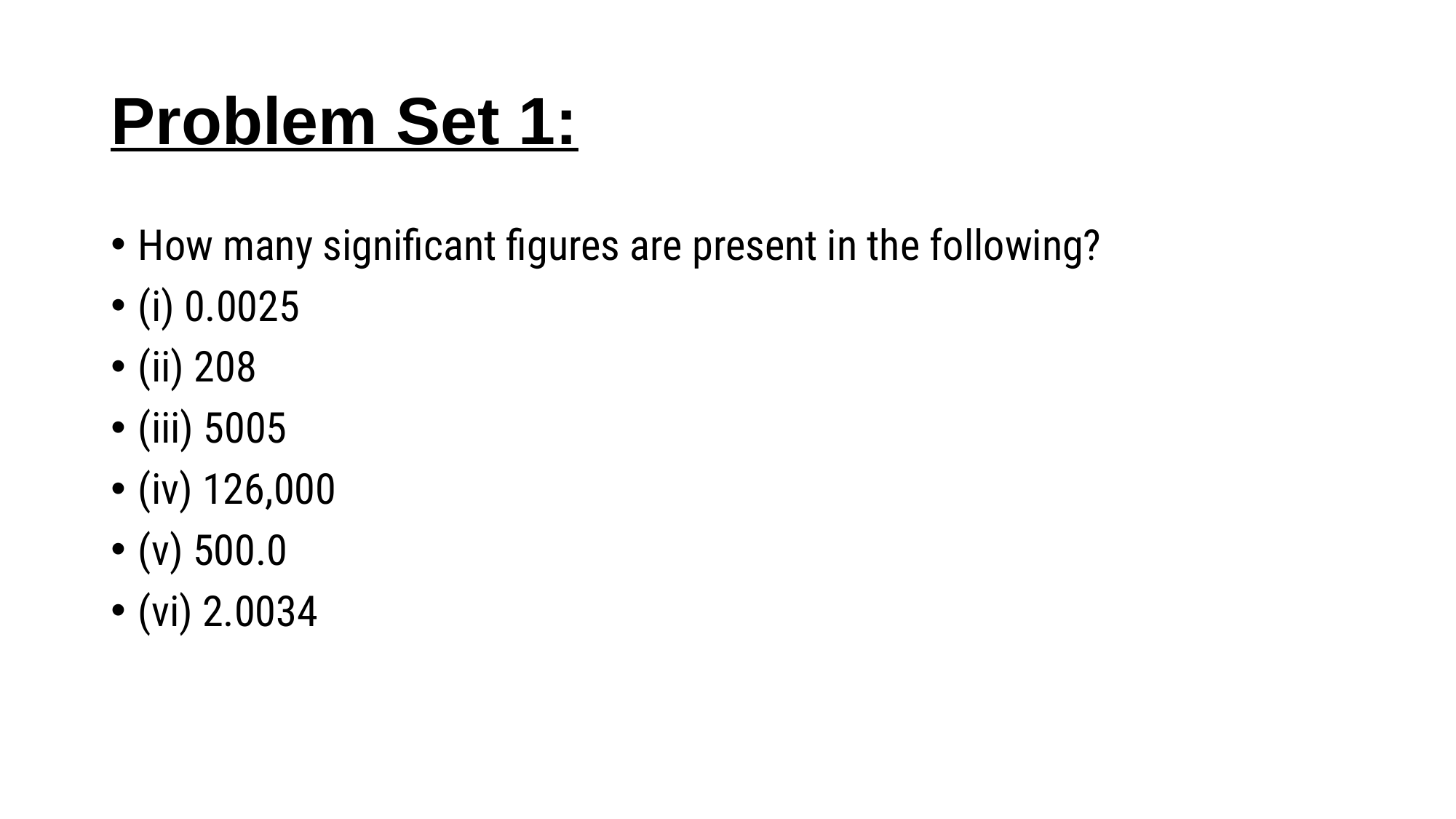

# Problem Set 1:
How many significant figures are present in the following?
(i) 0.0025
(ii) 208
(iii) 5005
(iv) 126,000
(v) 500.0
(vi) 2.0034